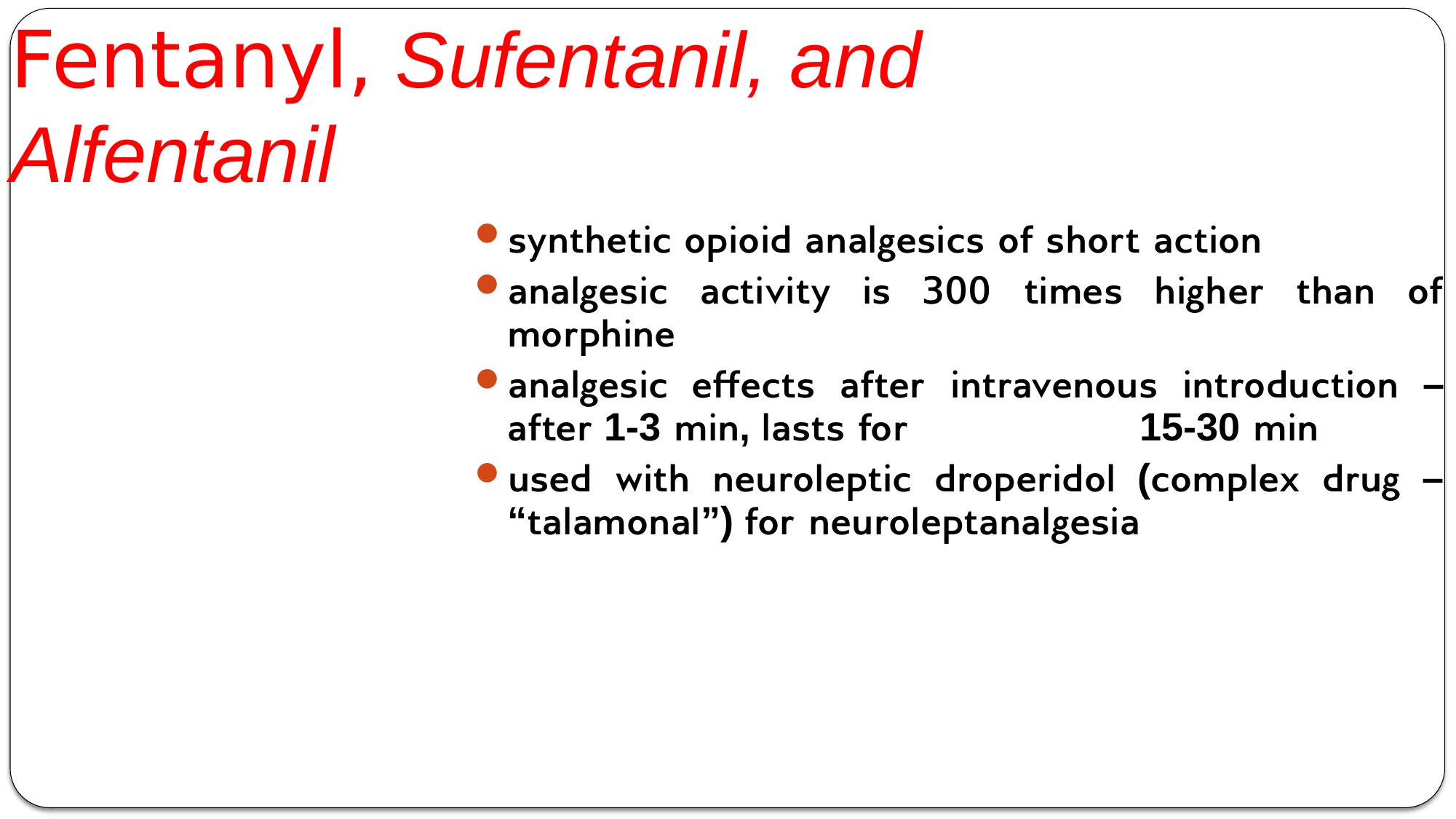

Fentanyl, Sufentanil, and Alfentanil
synthetic opioid analgesics of short action
analgesic activity is 300 times higher than of morphine
analgesic effects after intravenous introduction – after 1-3 min, lasts for                  15-30 min
used with neuroleptic droperidol (complex drug – “talamonal”) for neuroleptanalgesia